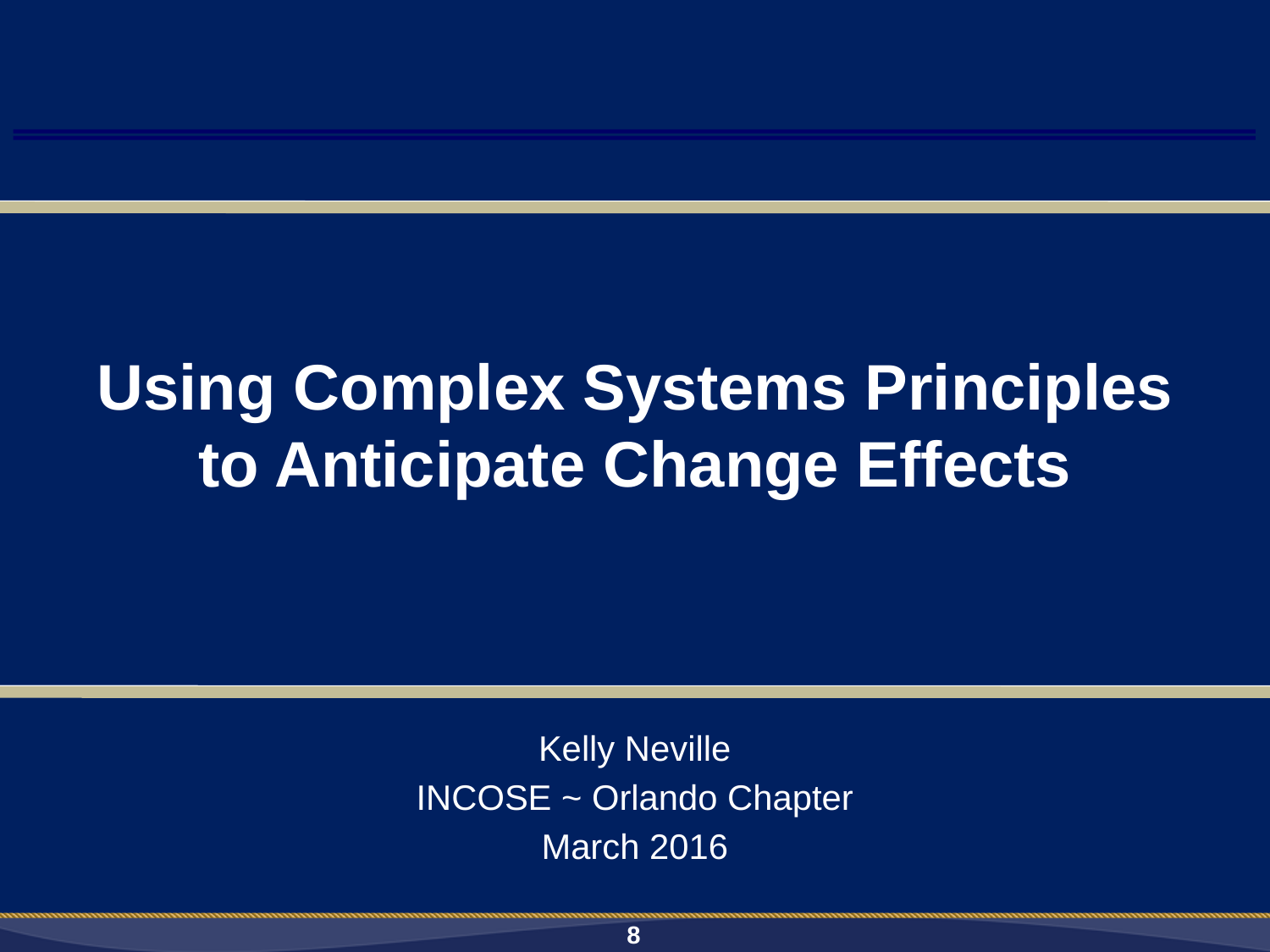

# Using Complex Systems Principles to Anticipate Change Effects
Kelly Neville
INCOSE ~ Orlando Chapter
March 2016
8